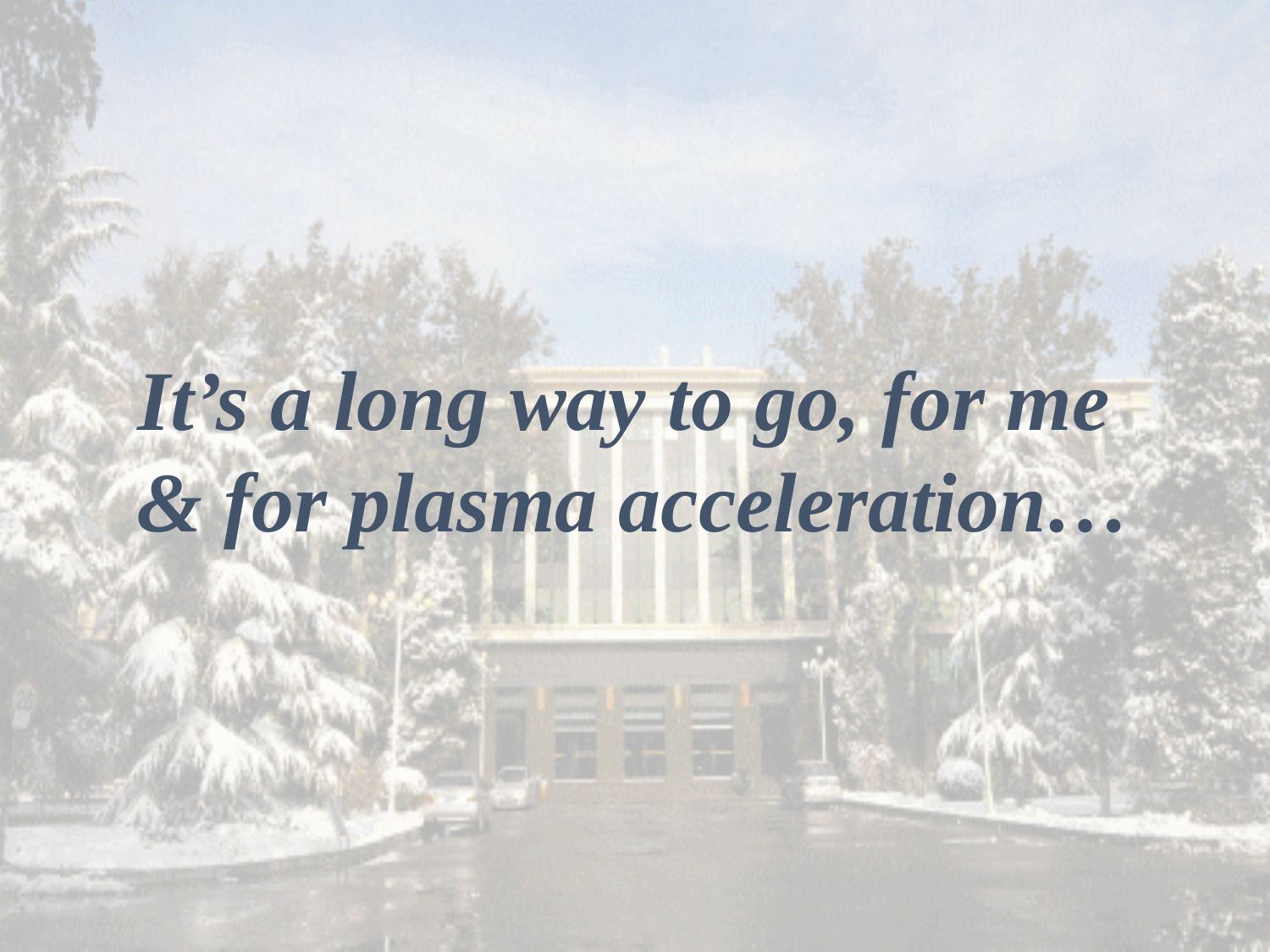

It’s a long way to go, for me
& for plasma acceleration…